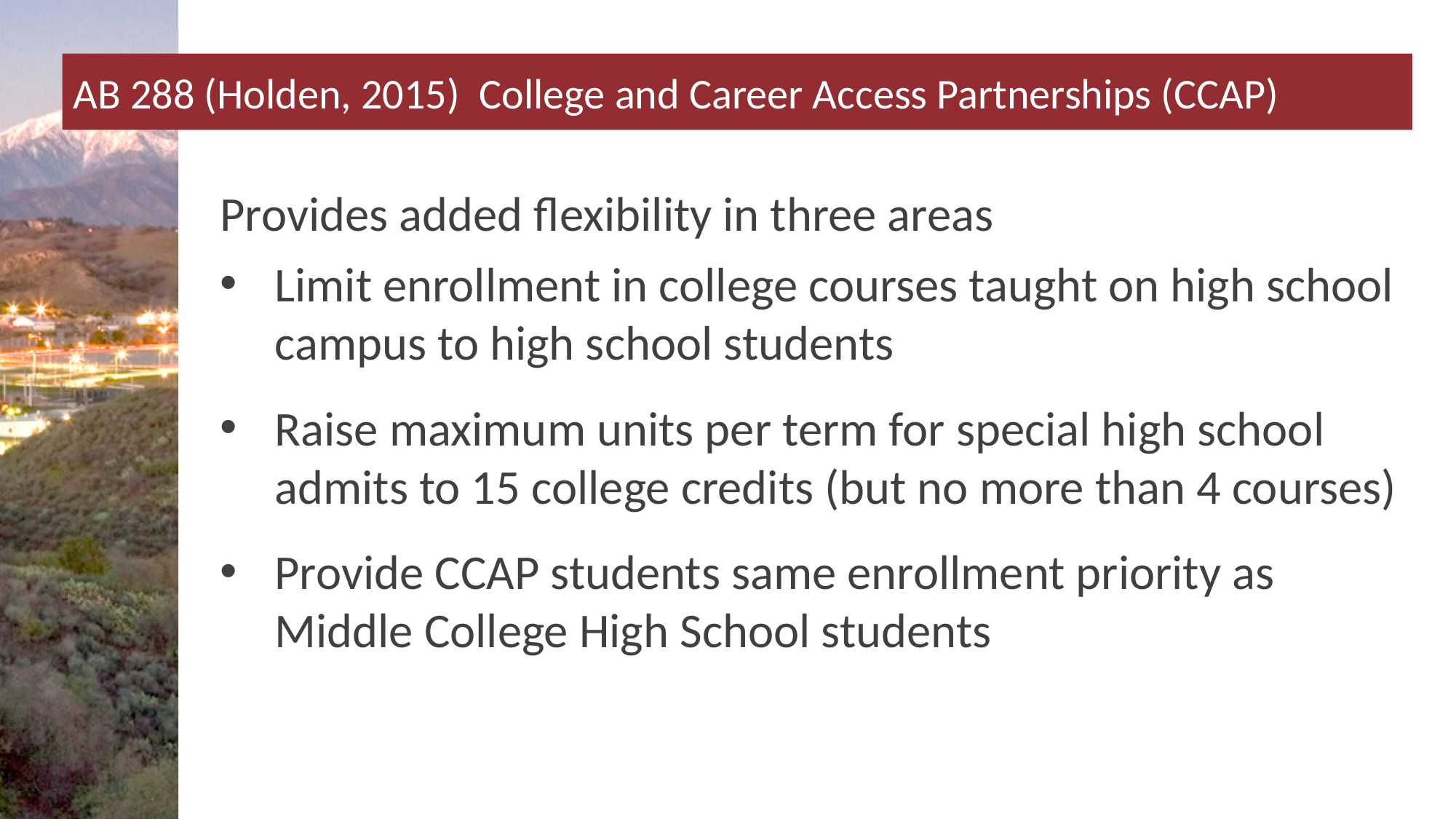

# AB 288 (Holden, 2015)  College and Career Access Partnerships (CCAP)
Provides added flexibility in three areas
Limit enrollment in college courses taught on high school campus to high school students
Raise maximum units per term for special high school admits to 15 college credits (but no more than 4 courses)
Provide CCAP students same enrollment priority as Middle College High School students